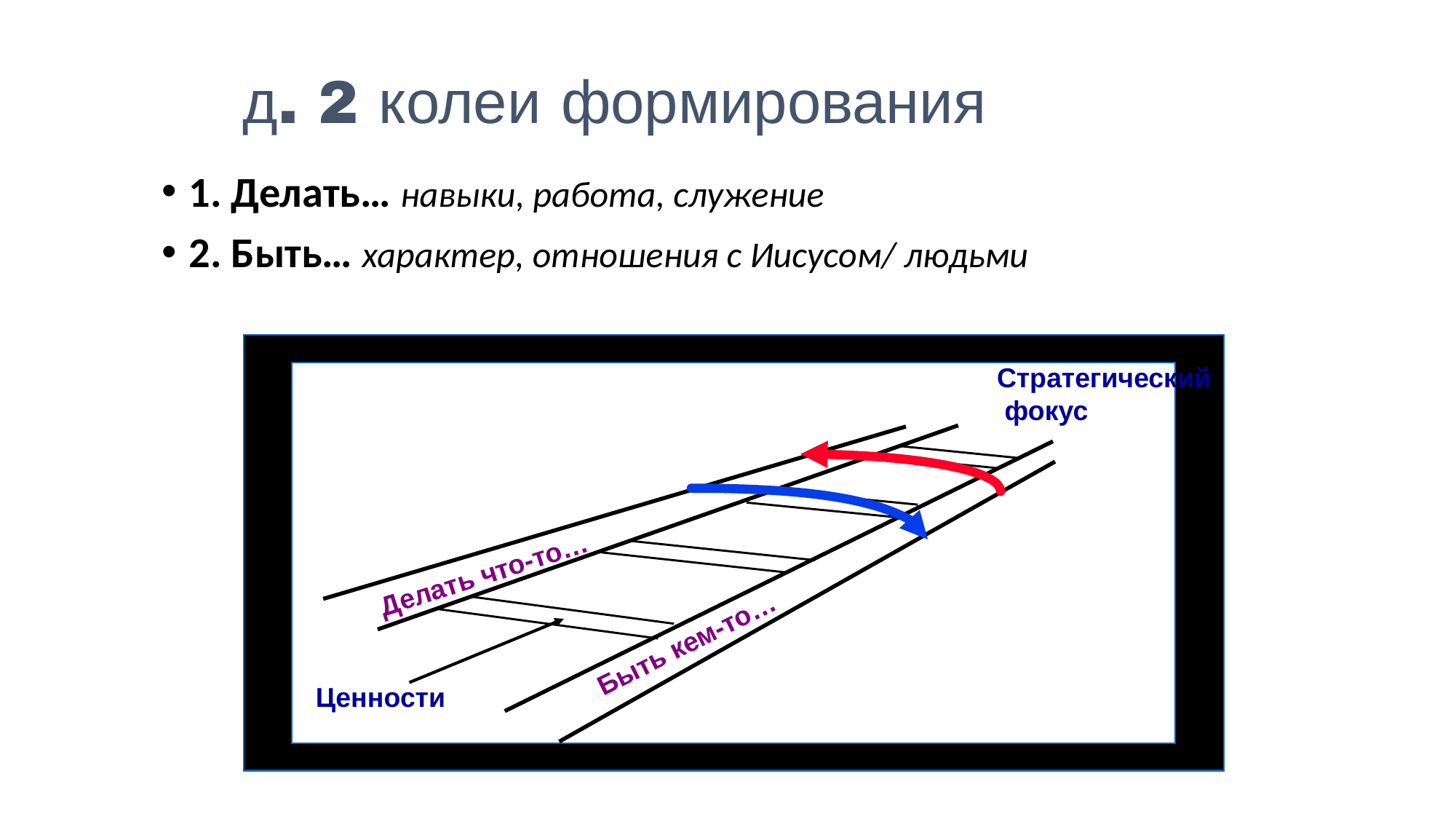

д. 2 колеи формирования

1. Делать… навыки, работа, служение
2. Быть… характер, отношения с Иисусом/ людьми

Стратегический
 фокус

Делать что-то…

Быть кем-то…
Ценности